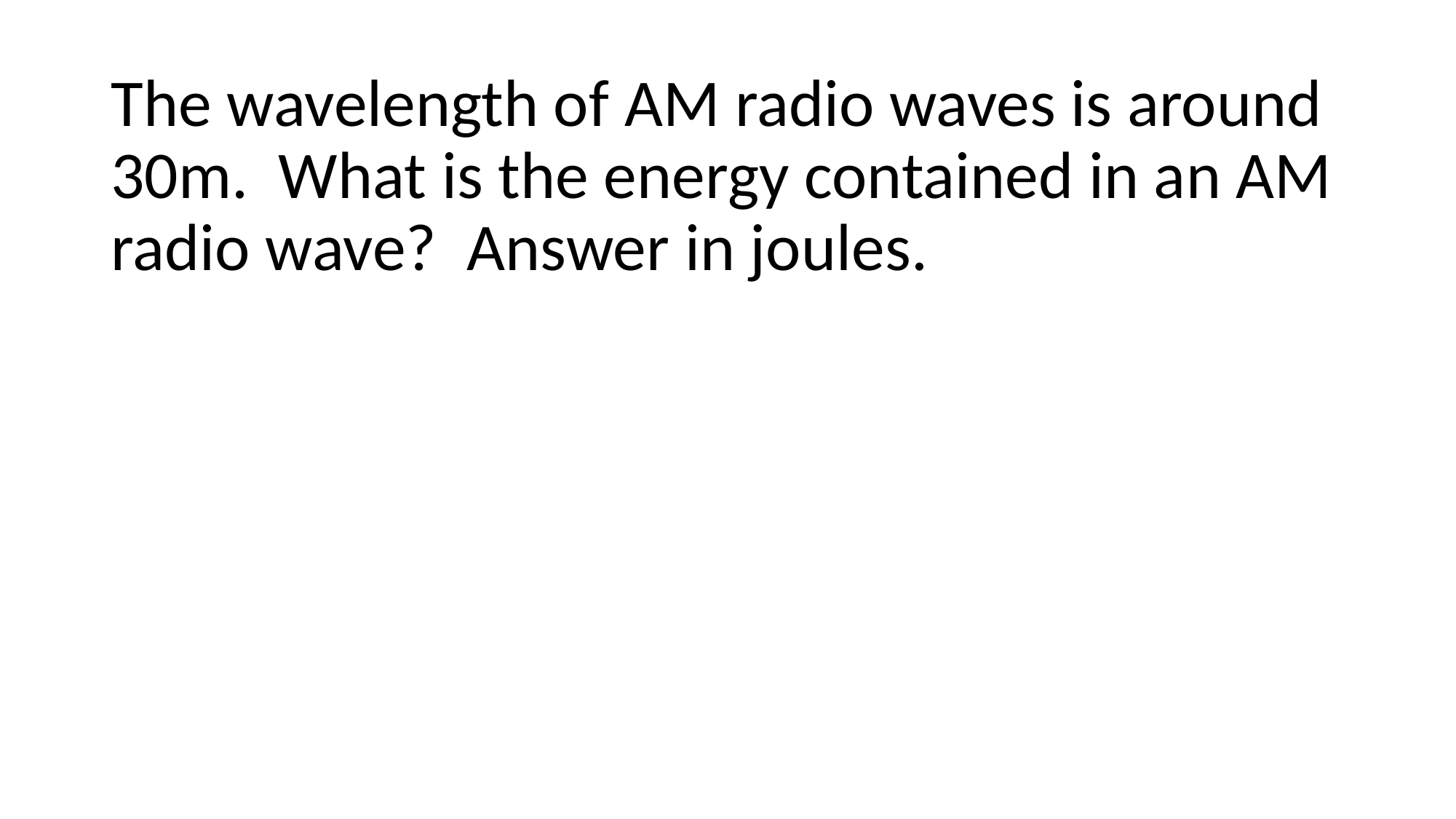

# The wavelength of AM radio waves is around 30m.  What is the energy contained in an AM radio wave?  Answer in joules.